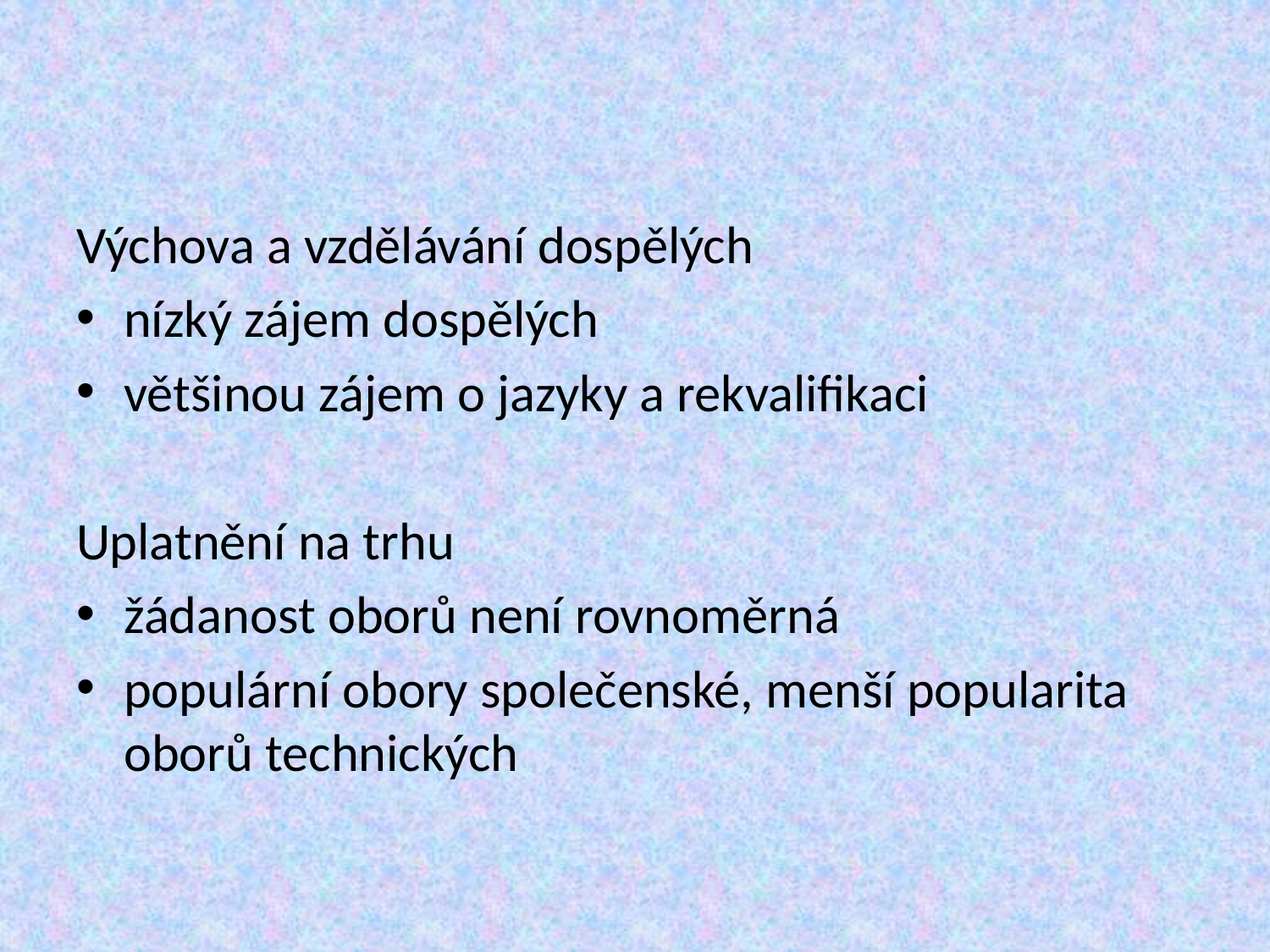

Výchova a vzdělávání dospělých
nízký zájem dospělých
většinou zájem o jazyky a rekvalifikaci

Uplatnění na trhu
žádanost oborů není rovnoměrná
populární obory společenské, menší popularita oborů technických